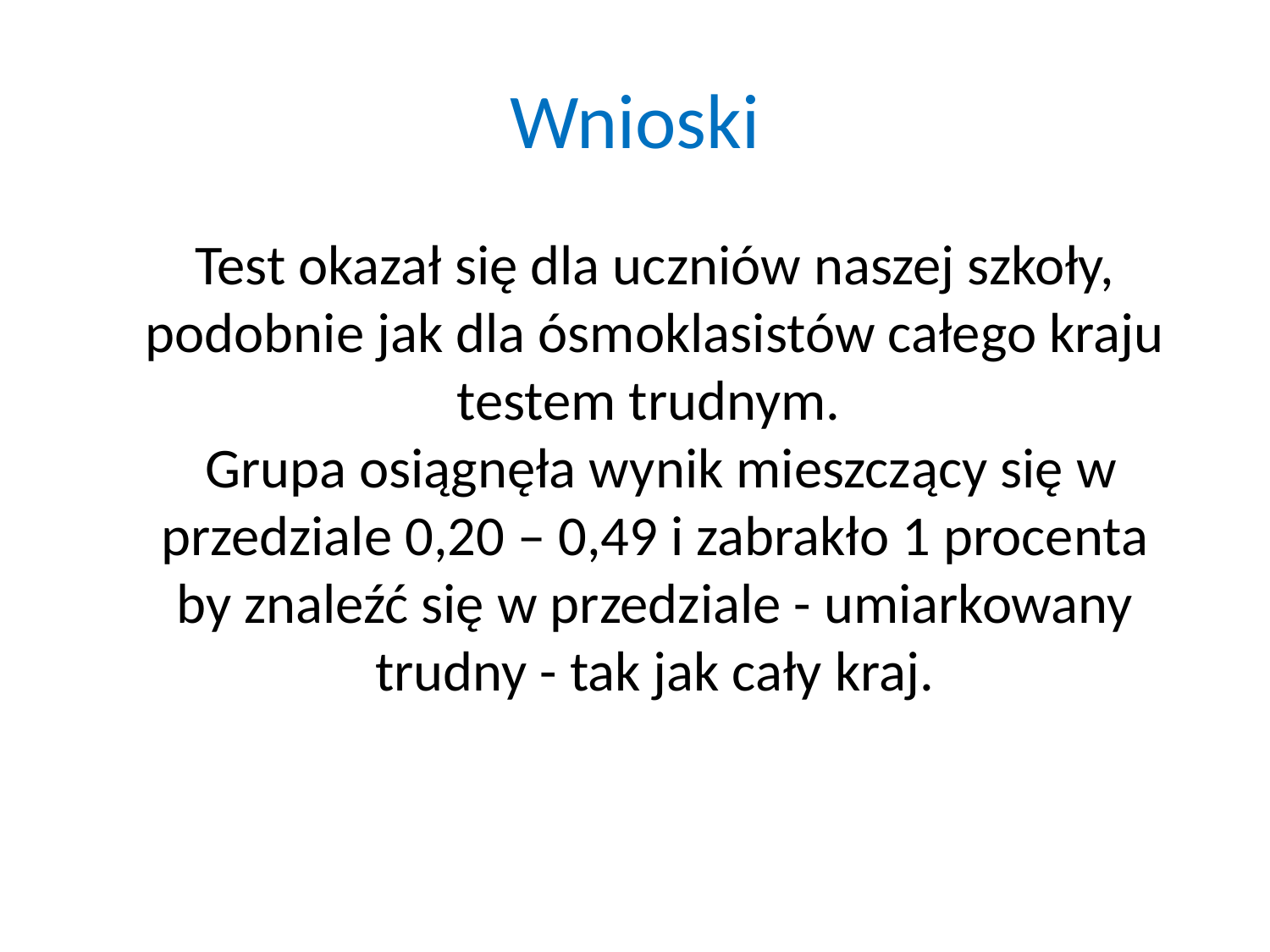

# Wnioski
Test okazał się dla uczniów naszej szkoły, podobnie jak dla ósmoklasistów całego kraju testem trudnym.
 Grupa osiągnęła wynik mieszczący się w przedziale 0,20 – 0,49 i zabrakło 1 procenta by znaleźć się w przedziale - umiarkowany trudny - tak jak cały kraj.